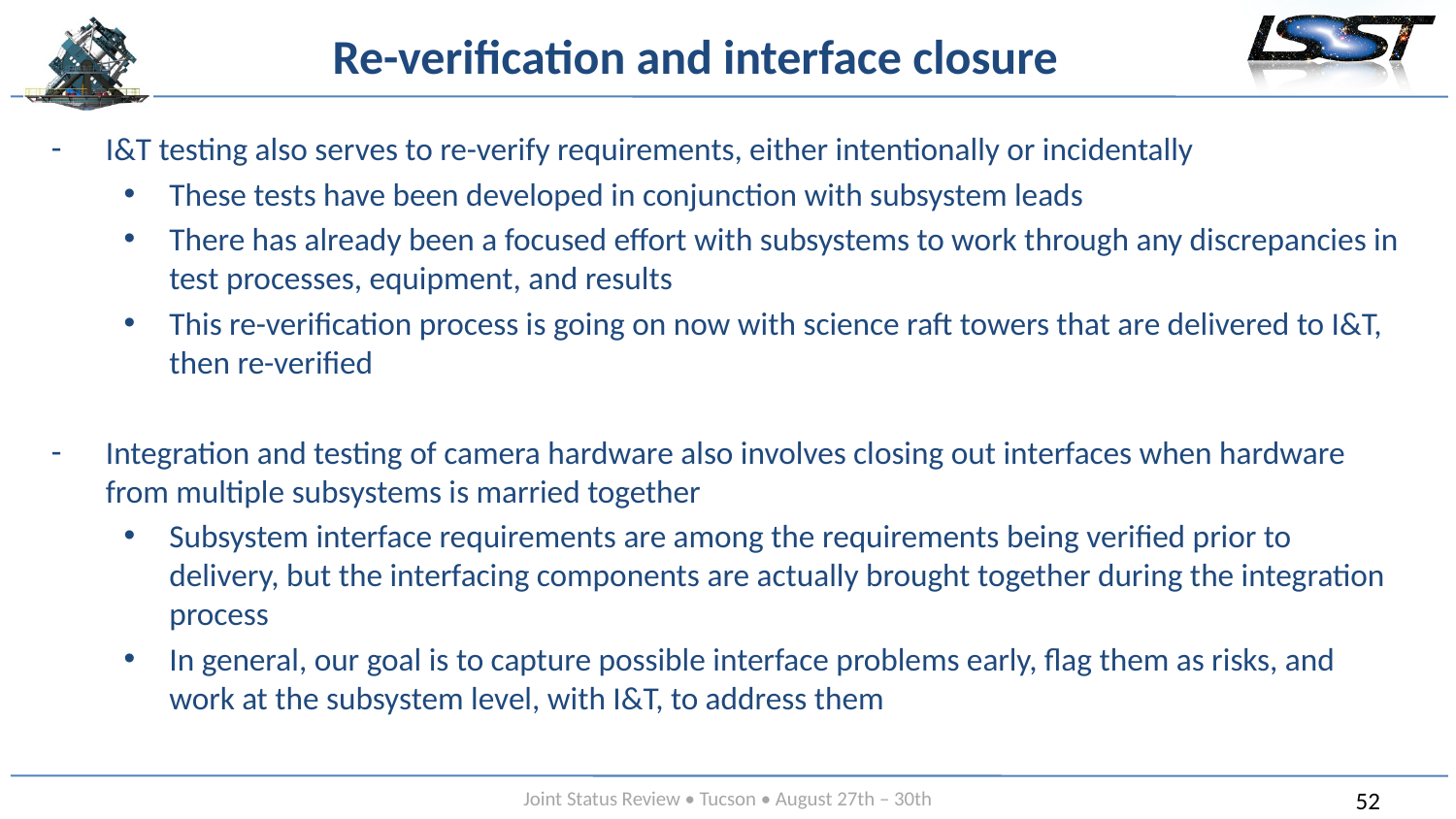

# Re-verification and interface closure
I&T testing also serves to re-verify requirements, either intentionally or incidentally
These tests have been developed in conjunction with subsystem leads
There has already been a focused effort with subsystems to work through any discrepancies in test processes, equipment, and results
This re-verification process is going on now with science raft towers that are delivered to I&T, then re-verified

Integration and testing of camera hardware also involves closing out interfaces when hardware from multiple subsystems is married together
Subsystem interface requirements are among the requirements being verified prior to delivery, but the interfacing components are actually brought together during the integration process
In general, our goal is to capture possible interface problems early, flag them as risks, and work at the subsystem level, with I&T, to address them